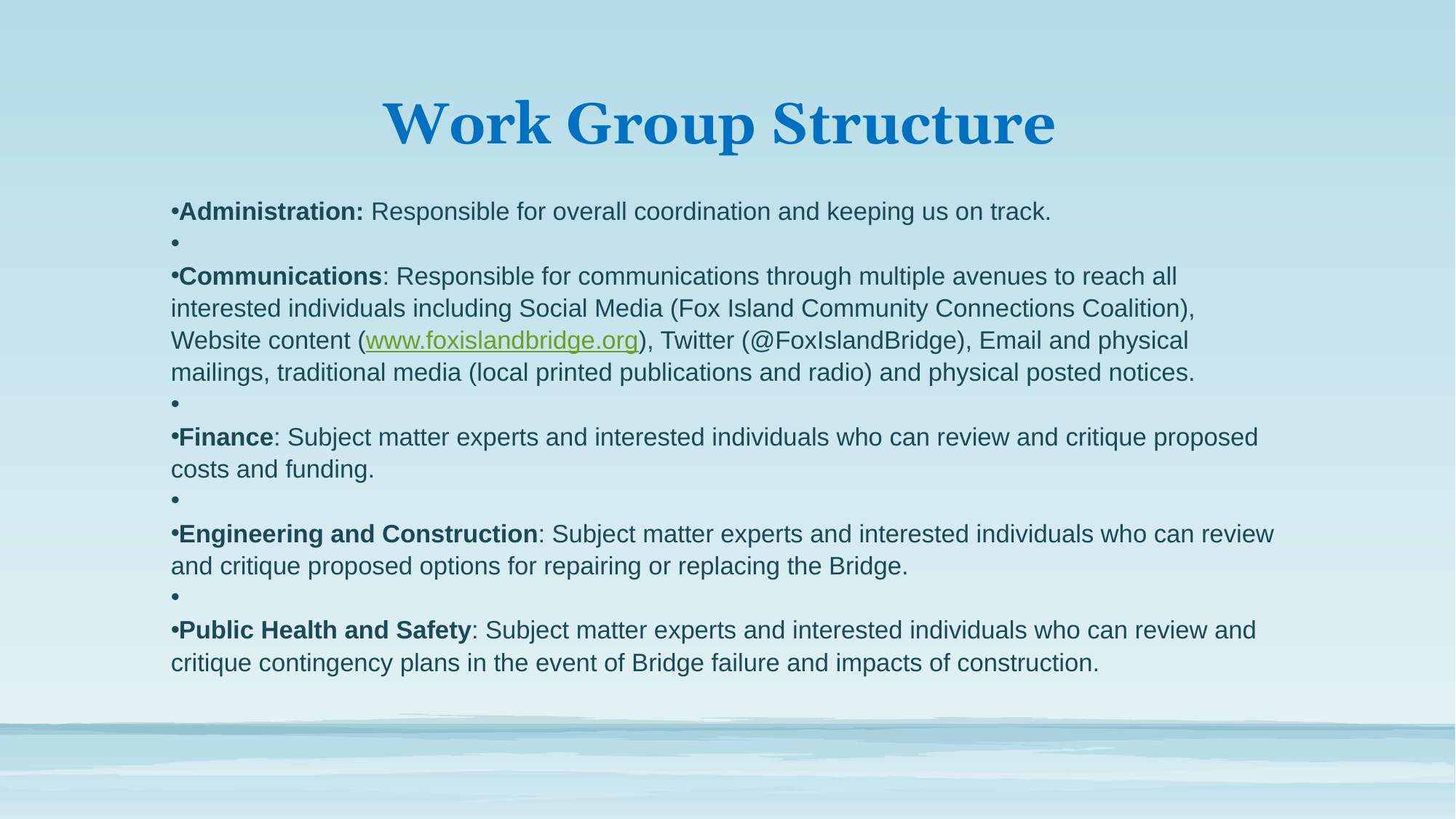

# Work Group Structure
Administration: Responsible for overall coordination and keeping us on track.

Communications: Responsible for communications through multiple avenues to reach all interested individuals including Social Media (Fox Island Community Connections Coalition), Website content (www.foxislandbridge.org), Twitter (@FoxIslandBridge), Email and physical mailings, traditional media (local printed publications and radio) and physical posted notices.

Finance: Subject matter experts and interested individuals who can review and critique proposed costs and funding.

Engineering and Construction: Subject matter experts and interested individuals who can review and critique proposed options for repairing or replacing the Bridge.

Public Health and Safety: Subject matter experts and interested individuals who can review and critique contingency plans in the event of Bridge failure and impacts of construction.